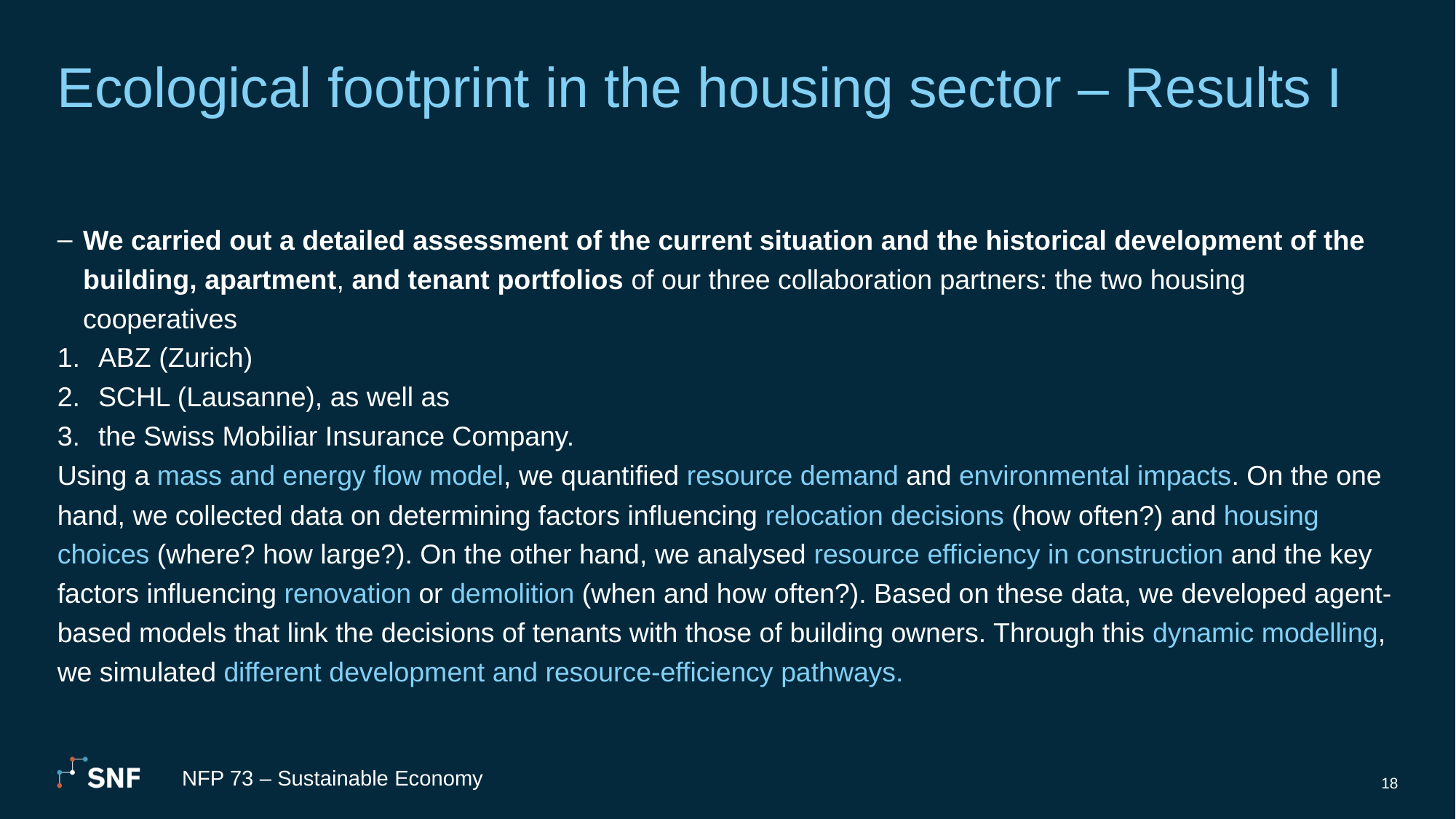

# Ecological footprint in the housing sector – Results I
We carried out a detailed assessment of the current situation and the historical development of the building, apartment, and tenant portfolios of our three collaboration partners: the two housing cooperatives
ABZ (Zurich)
SCHL (Lausanne), as well as
the Swiss Mobiliar Insurance Company.
Using a mass and energy flow model, we quantified resource demand and environmental impacts. On the one hand, we collected data on determining factors influencing relocation decisions (how often?) and housing choices (where? how large?). On the other hand, we analysed resource efficiency in construction and the key factors influencing renovation or demolition (when and how often?). Based on these data, we developed agent-based models that link the decisions of tenants with those of building owners. Through this dynamic modelling, we simulated different development and resource-efficiency pathways.
NFP 73 – Sustainable Economy
18